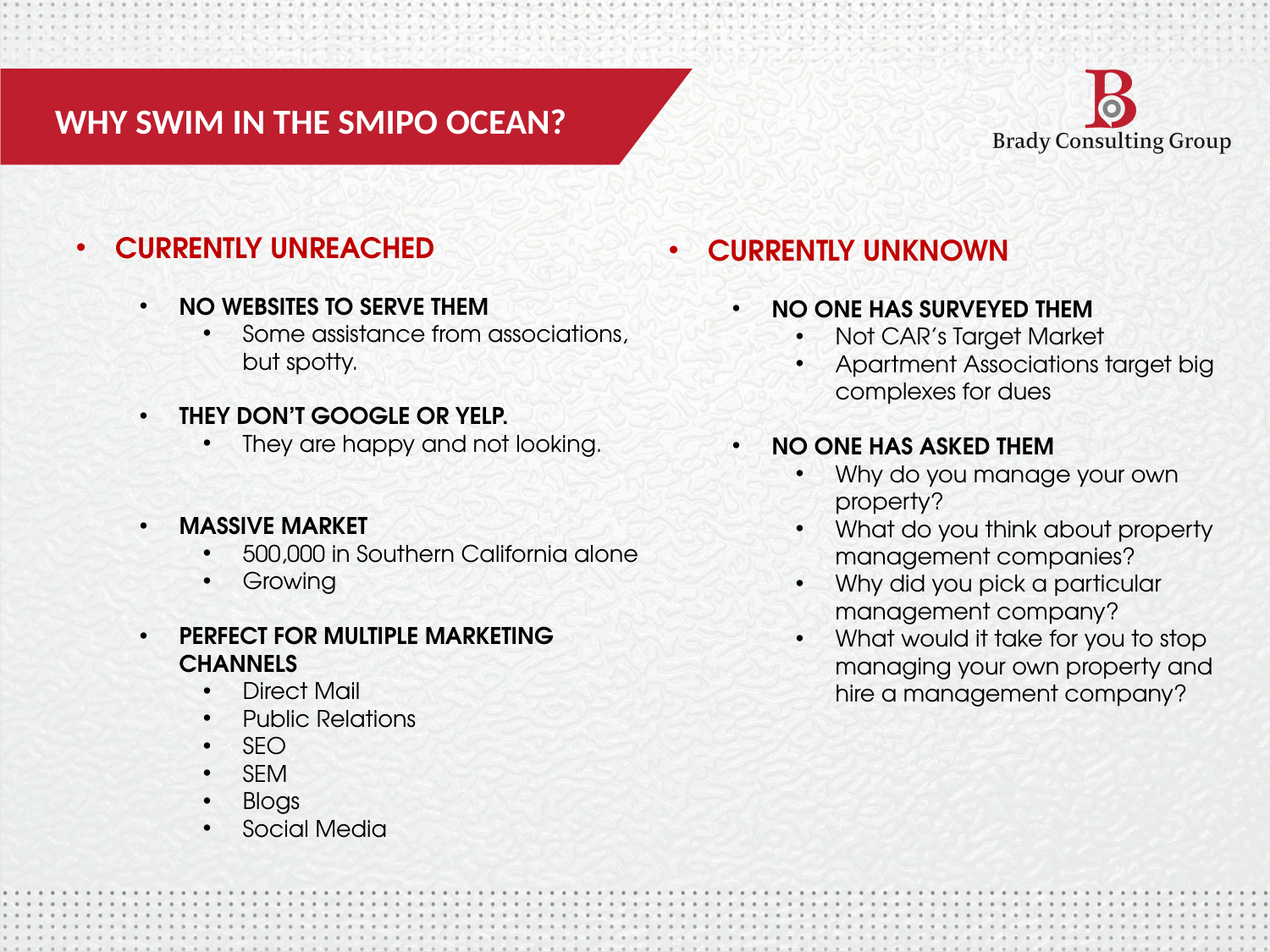

WHY SWIM IN THE SMIPO OCEAN?
CURRENTLY UNREACHED

NO WEBSITES TO SERVE THEM
Some assistance from associations, but spotty.
THEY DON’T GOOGLE OR YELP.
They are happy and not looking.

MASSIVE MARKET
500,000 in Southern California alone
Growing
PERFECT FOR MULTIPLE MARKETING CHANNELS
Direct Mail
Public Relations
SEO
SEM
Blogs
Social Media

CURRENTLY UNKNOWN

NO ONE HAS SURVEYED THEM
Not CAR’s Target Market
Apartment Associations target big complexes for dues
NO ONE HAS ASKED THEM
Why do you manage your own property?
What do you think about property management companies?
Why did you pick a particular management company?
What would it take for you to stop managing your own property and hire a management company?